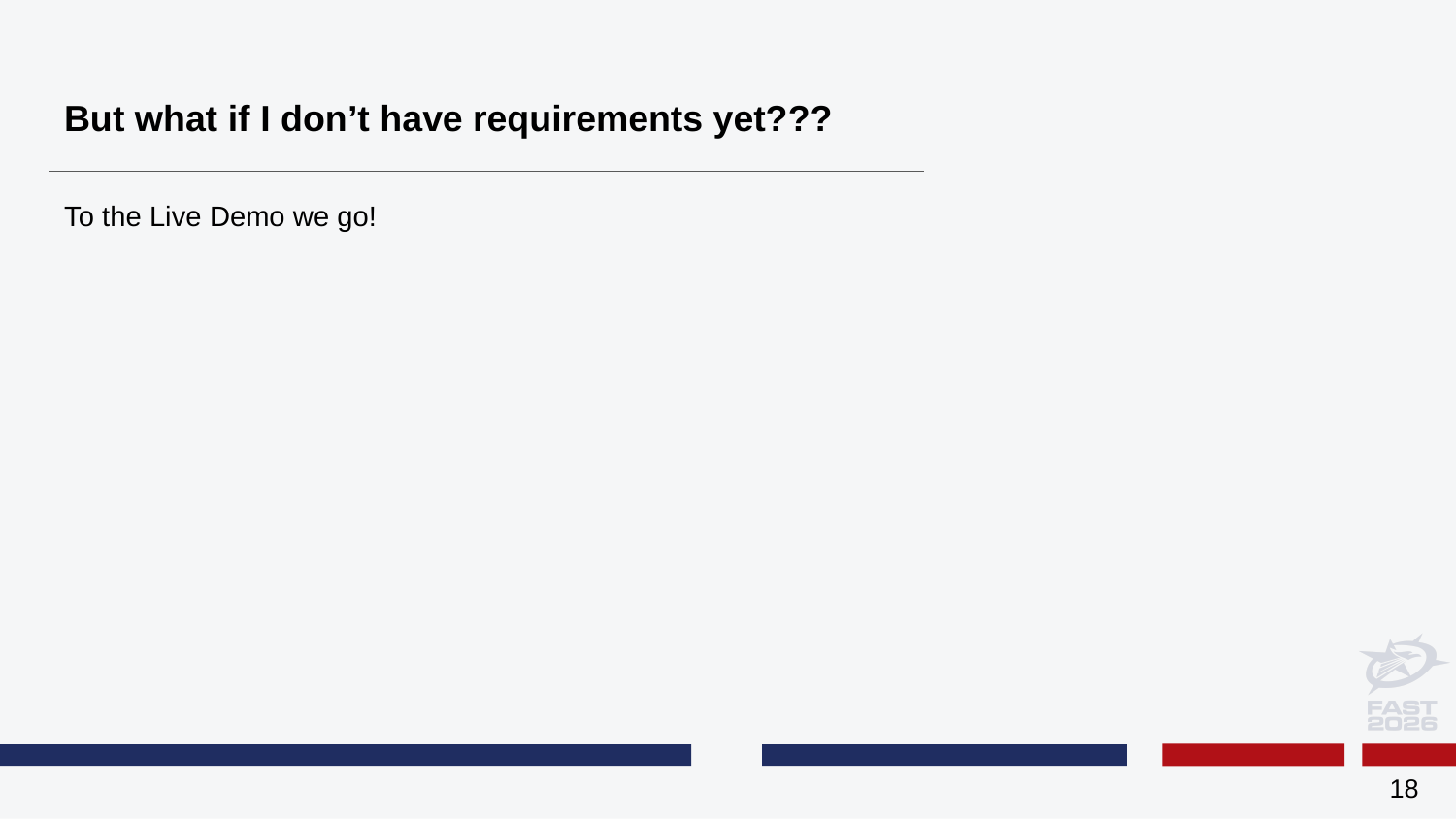

# But what if I don’t have requirements yet???
To the Live Demo we go!
18